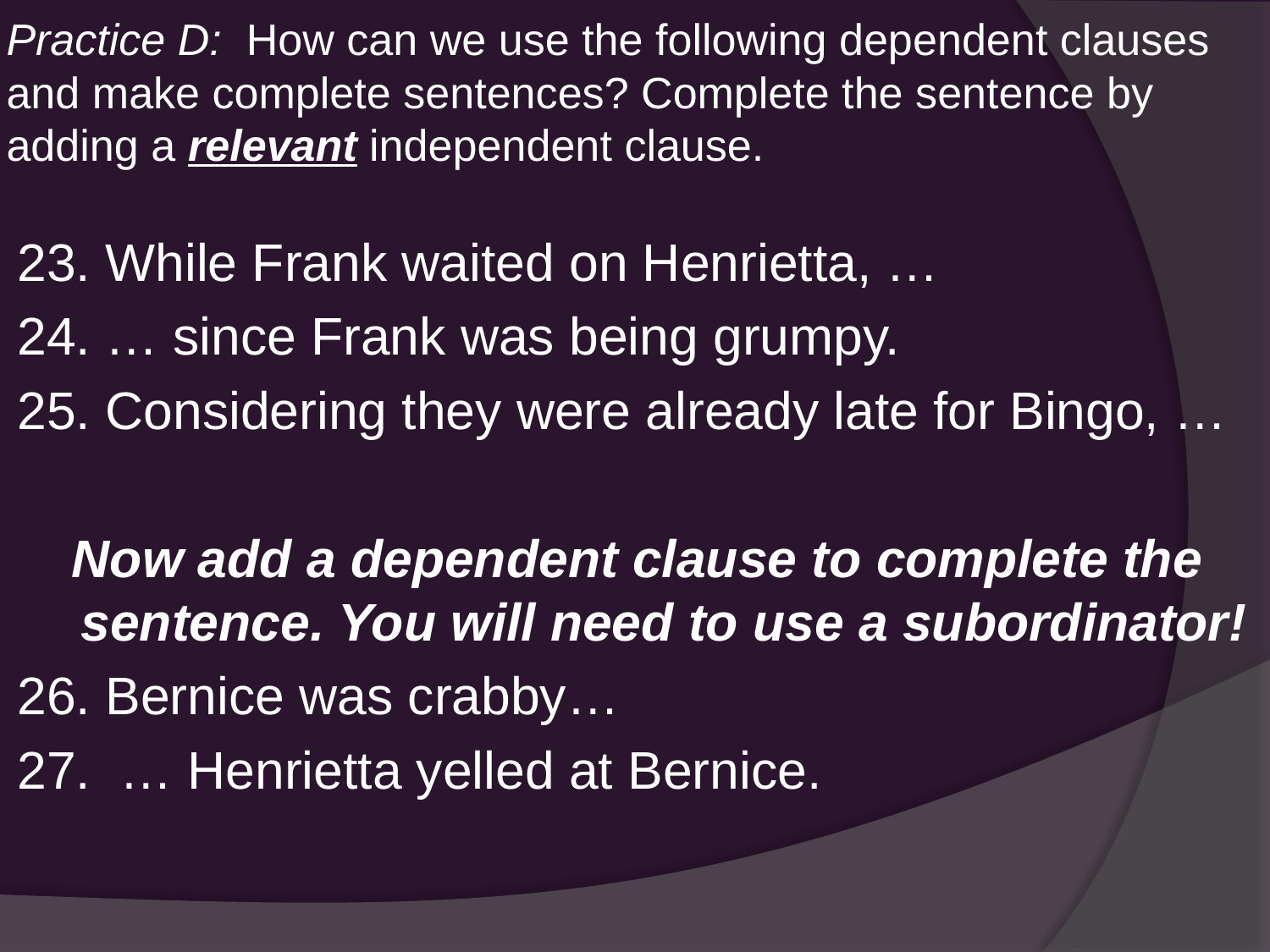

# Practice D:  How can we use the following dependent clauses and make complete sentences? Complete the sentence by adding a relevant independent clause.
23. While Frank waited on Henrietta, …
24. … since Frank was being grumpy.
25. Considering they were already late for Bingo, …

Now add a dependent clause to complete the sentence. You will need to use a subordinator!
26. Bernice was crabby…
27.  … Henrietta yelled at Bernice.